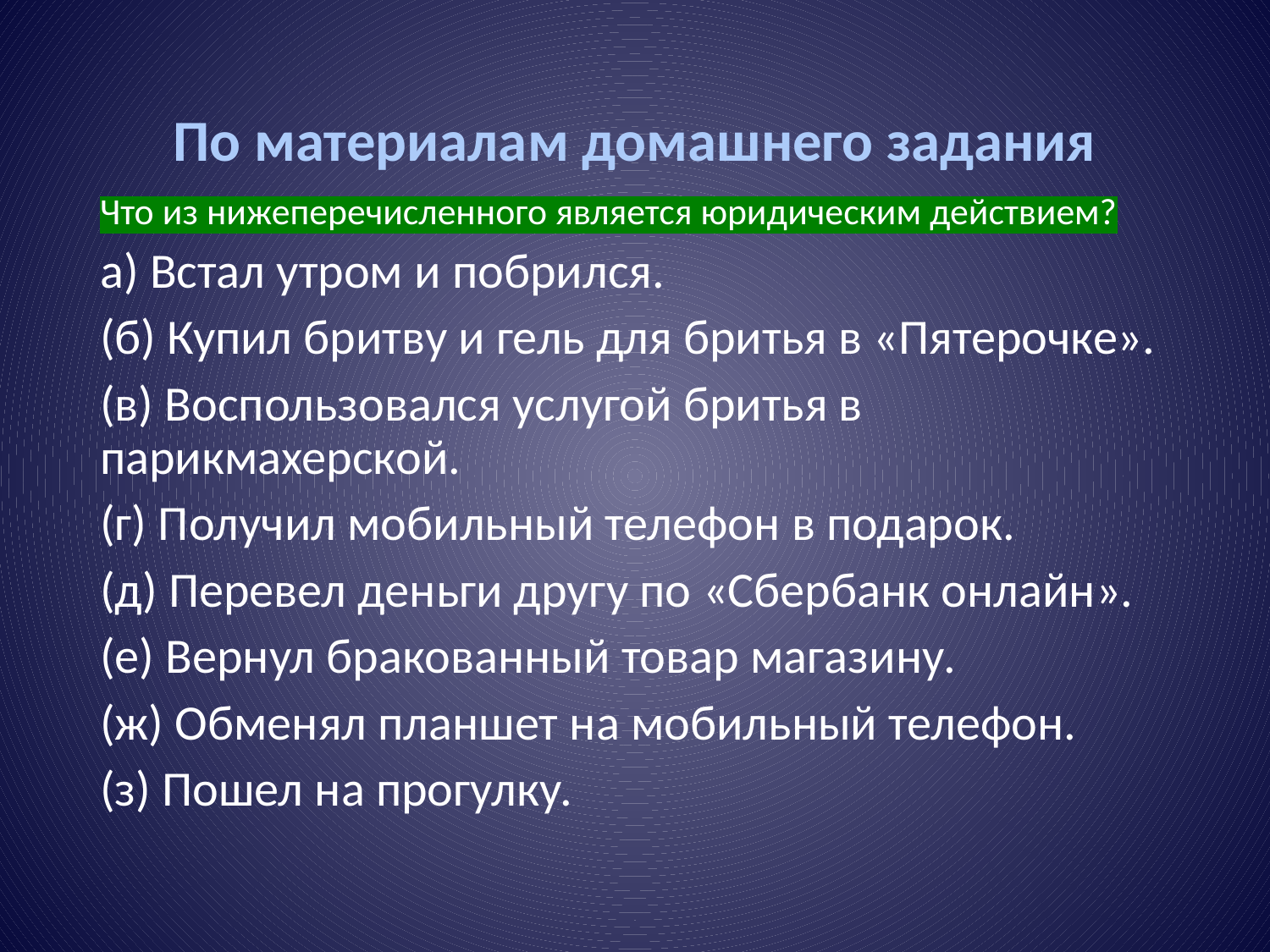

# По материалам домашнего задания
Что из нижеперечисленного является юридическим действием?
а) Встал утром и побрился.
(б) Купил бритву и гель для бритья в «Пятерочке».
(в) Воспользовался услугой бритья в парикмахерской.
(г) Получил мобильный телефон в подарок.
(д) Перевел деньги другу по «Сбербанк онлайн».
(е) Вернул бракованный товар магазину.
(ж) Обменял планшет на мобильный телефон.
(з) Пошел на прогулку.